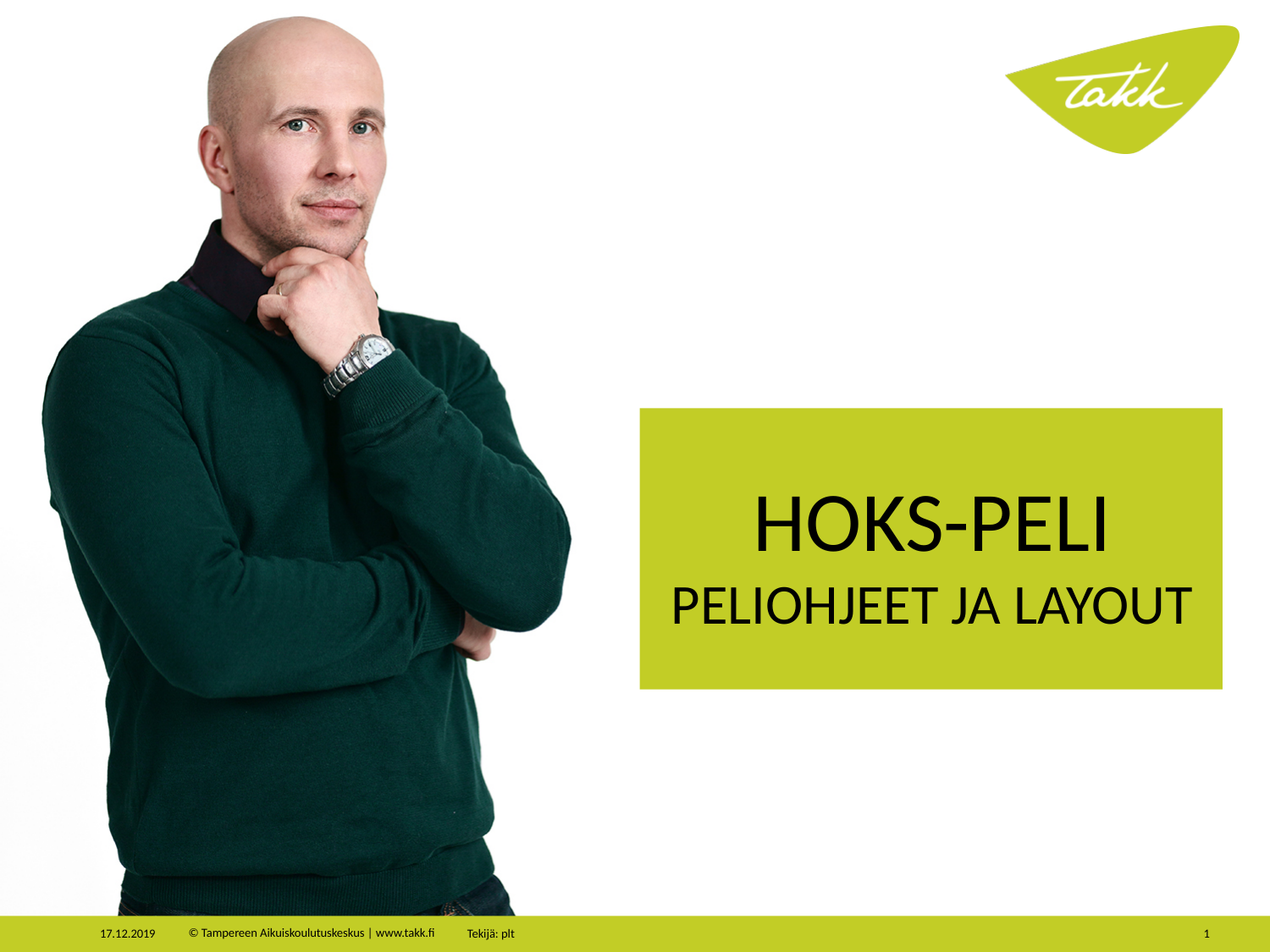

hoks-peli
PELIOHJEET ja layout

17.12.2019
Tekijä: plt
1